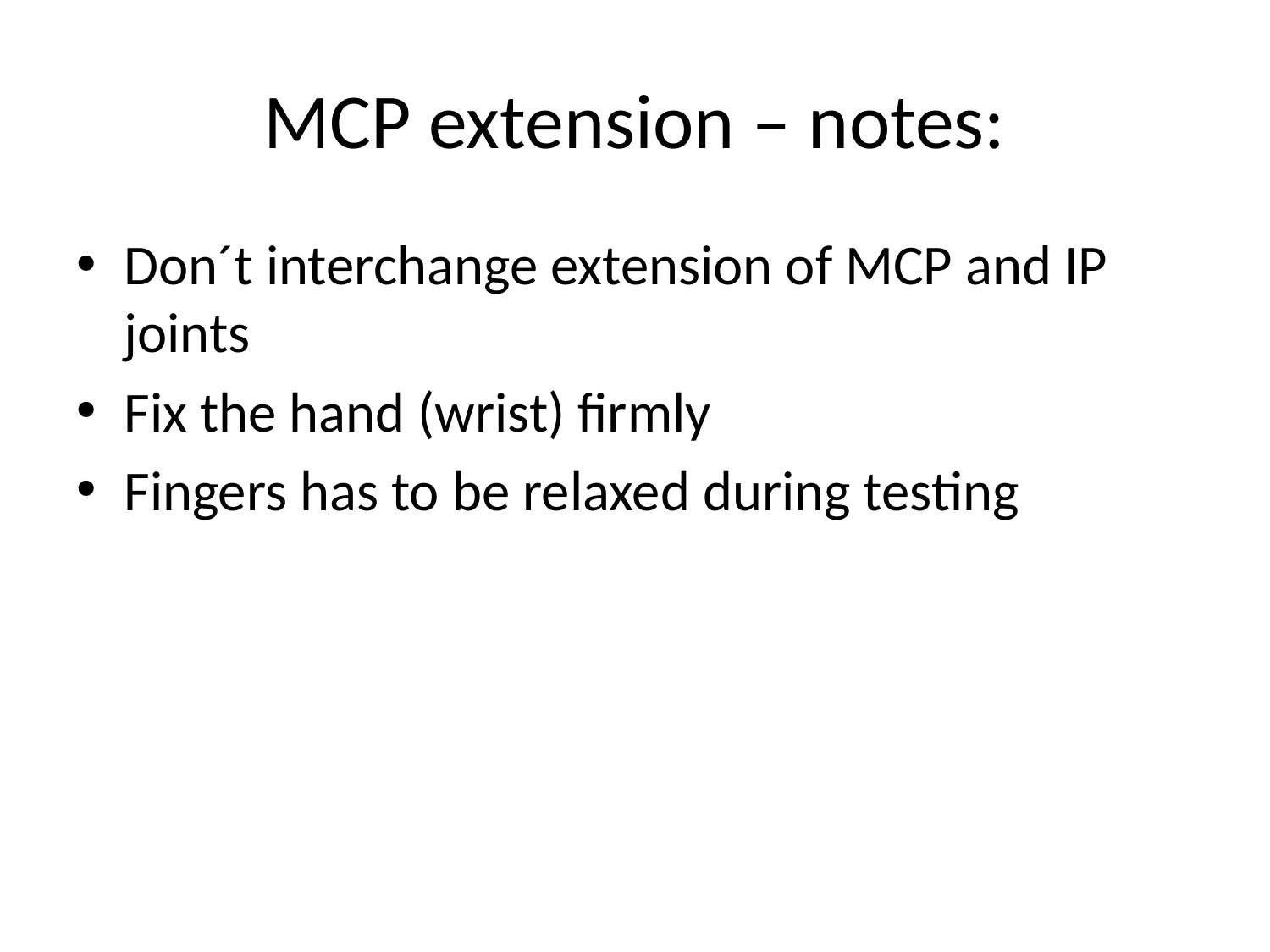

# MCP extension – notes:
Don´t interchange extension of MCP and IP joints
Fix the hand (wrist) firmly
Fingers has to be relaxed during testing